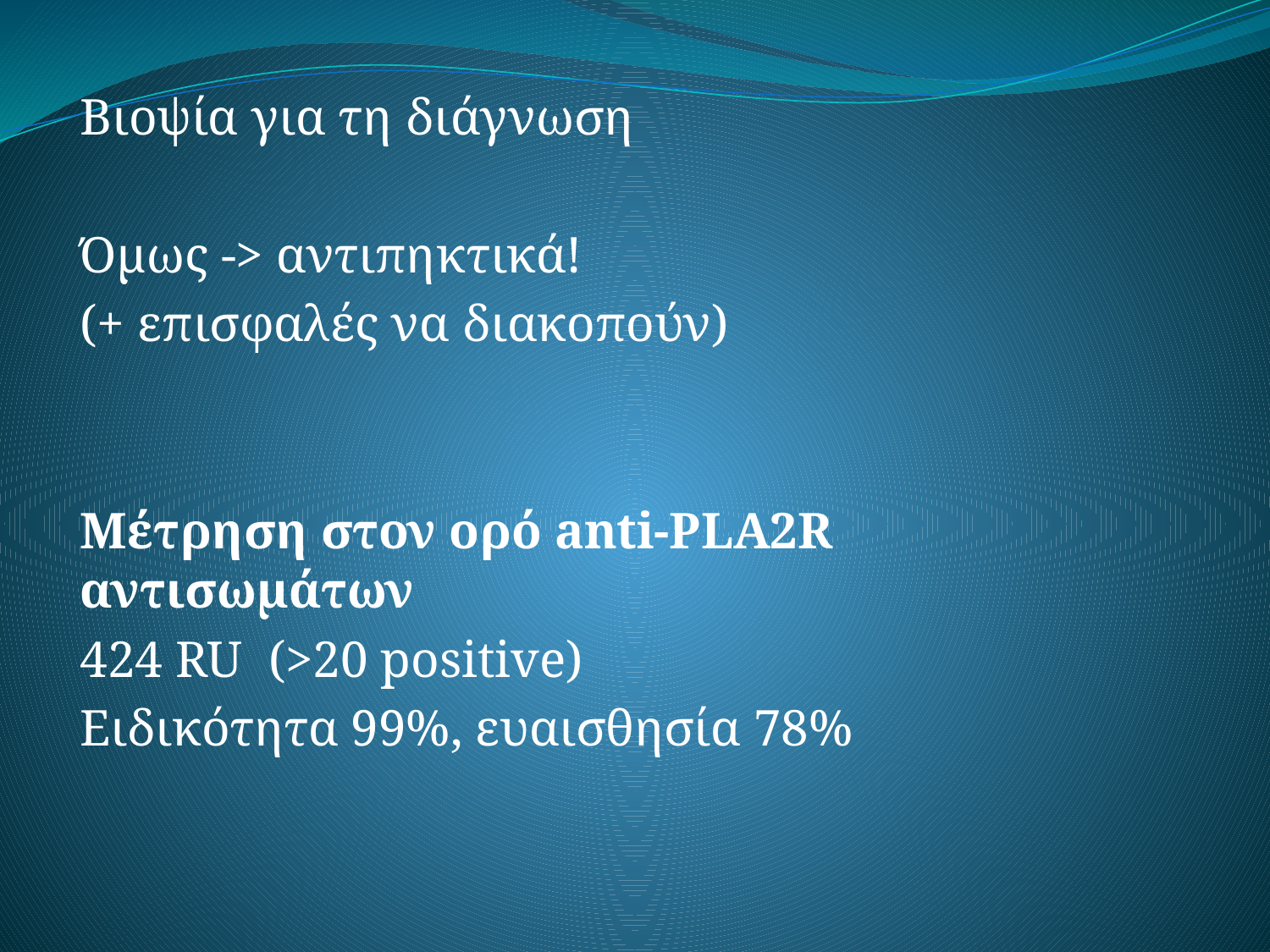

Βιοψία για τη διάγνωση

Όμως -> αντιπηκτικά!
(+ επισφαλές να διακοπούν)

Μέτρηση στον ορό anti-PLA2R αντισωμάτων
424 RU  (>20 positive)
Ειδικότητα 99%, ευαισθησία 78%
#